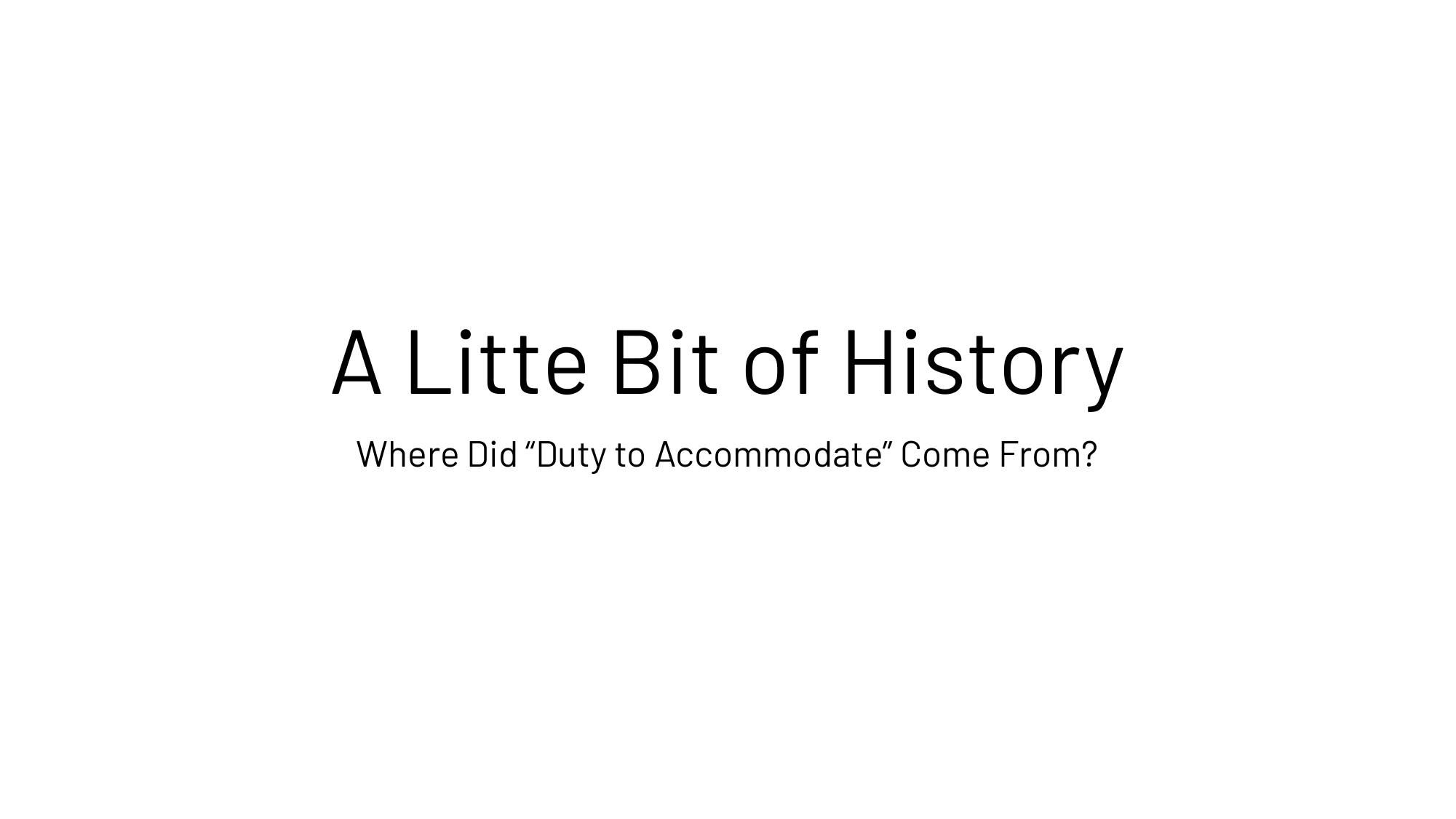

# A Litte Bit of History
Where Did “Duty to Accommodate” Come From?